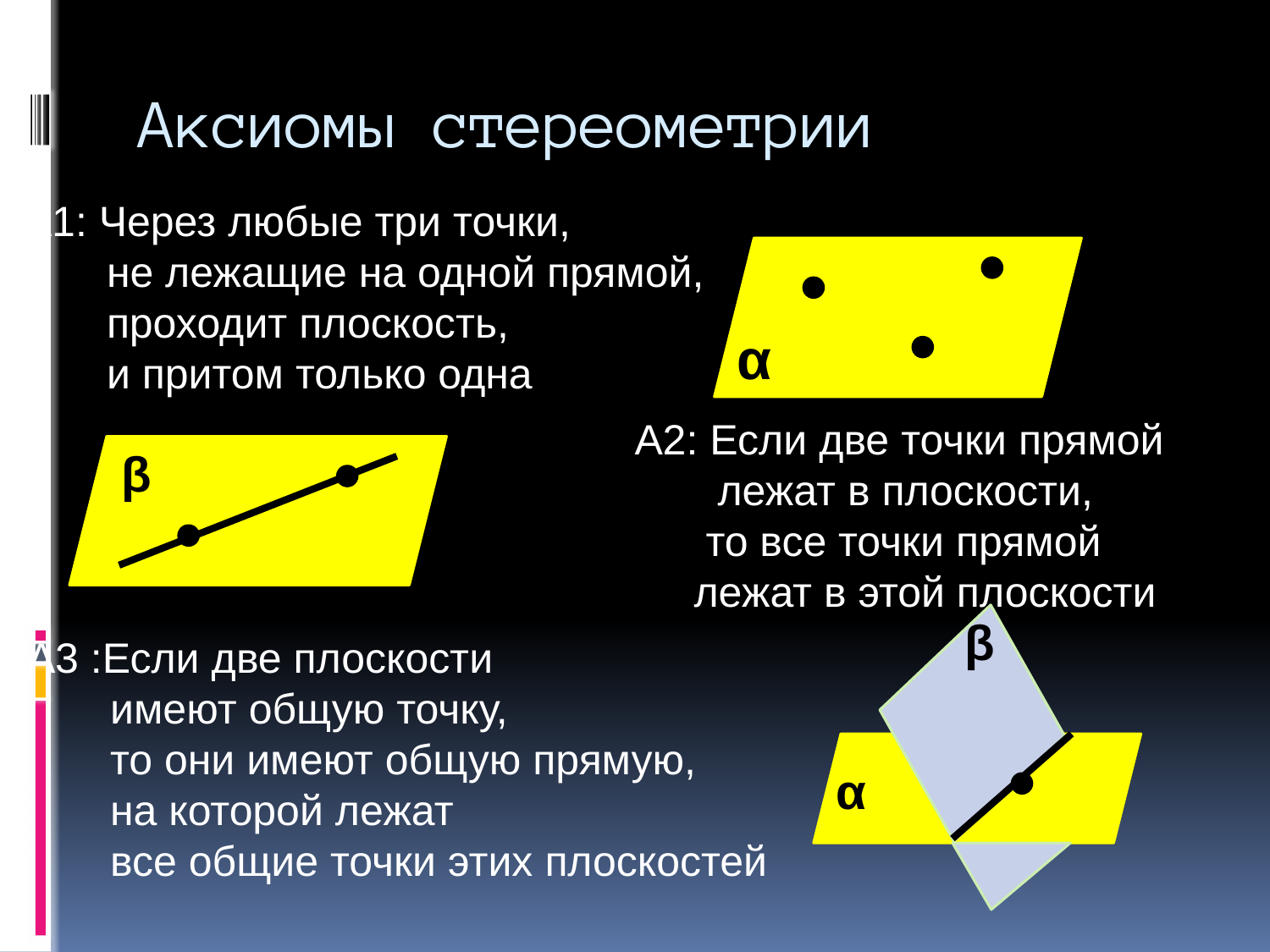

# Аксиомы стереометрии
А1: Через любые три точки,
       не лежащие на одной прямой,
       проходит плоскость,
       и притом только одна

α

А2: Если две точки прямой
       лежат в плоскости,
      то все точки прямой
     лежат в этой плоскости

β

β

А3 :Если две плоскости
       имеют общую точку,
       то они имеют общую прямую,
       на которой лежат
       все общие точки этих плоскостей

α